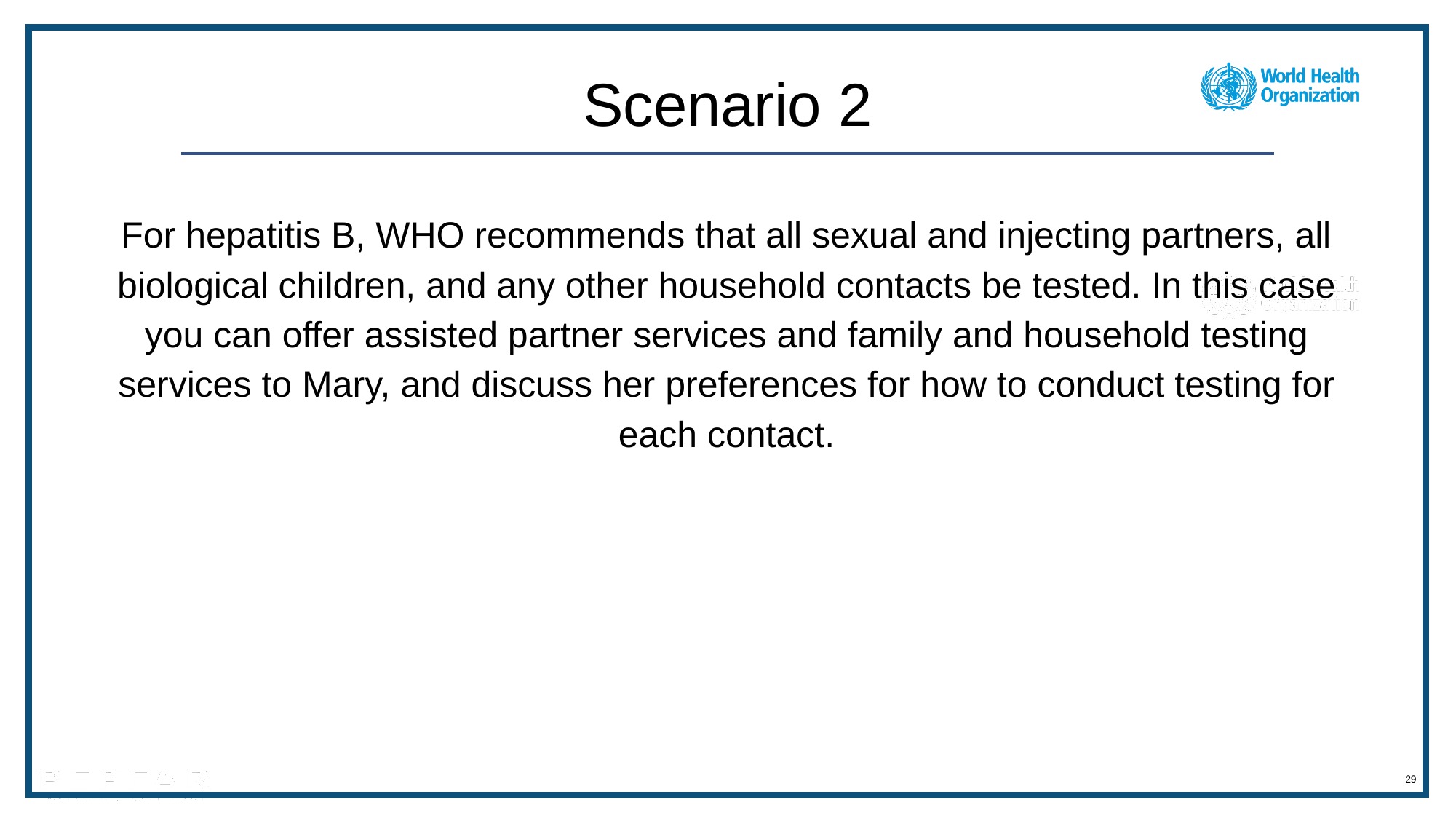

Scenario 2
For hepatitis B, WHO recommends that all sexual and injecting partners, all biological children, and any other household contacts be tested. In this case you can offer assisted partner services and family and household testing services to Mary, and discuss her preferences for how to conduct testing for each contact.